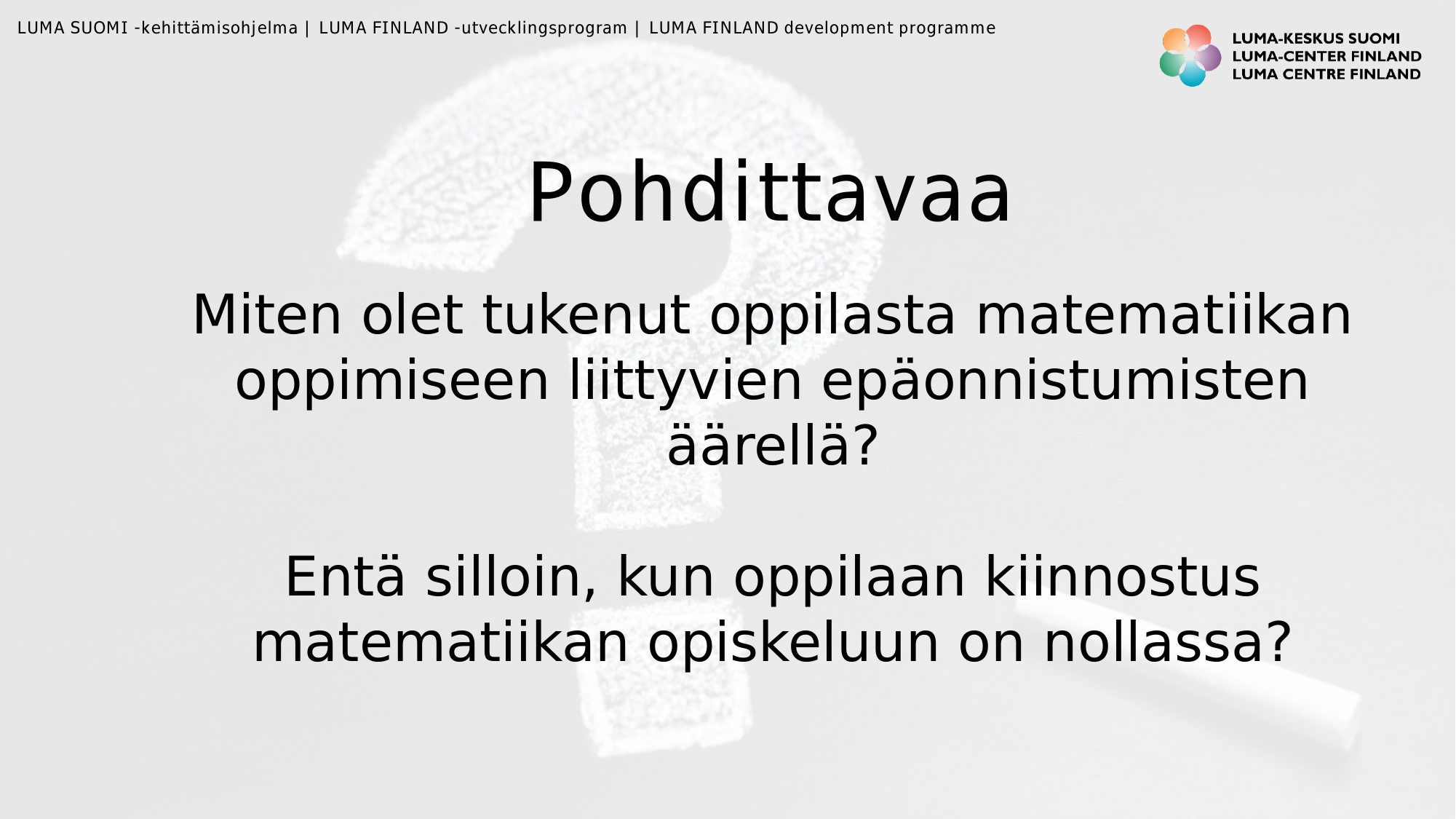

# Pohdittavaa

Miten olet tukenut oppilasta matematiikan oppimiseen liittyvien epäonnistumisten äärellä?

Entä silloin, kun oppilaan kiinnostus matematiikan opiskeluun on nollassa?